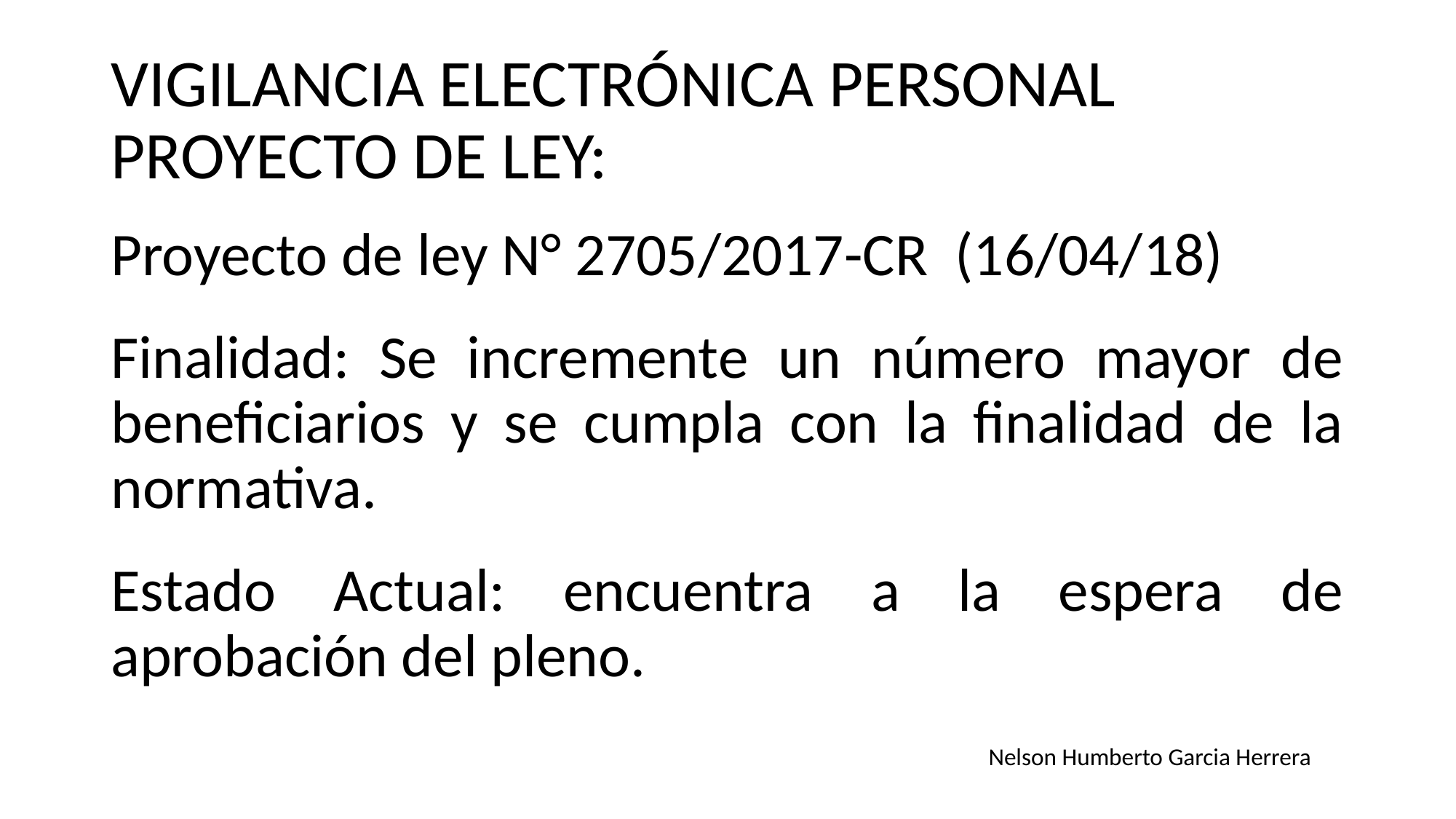

VIGILANCIA ELECTRÓNICA PERSONAL
PROYECTO DE LEY:
Proyecto de ley N° 2705/2017-CR  (16/04/18)
Finalidad: Se incremente un número mayor de beneficiarios y se cumpla con la finalidad de la normativa.
Estado Actual: encuentra a la espera de aprobación del pleno.
Nelson Humberto Garcia Herrera